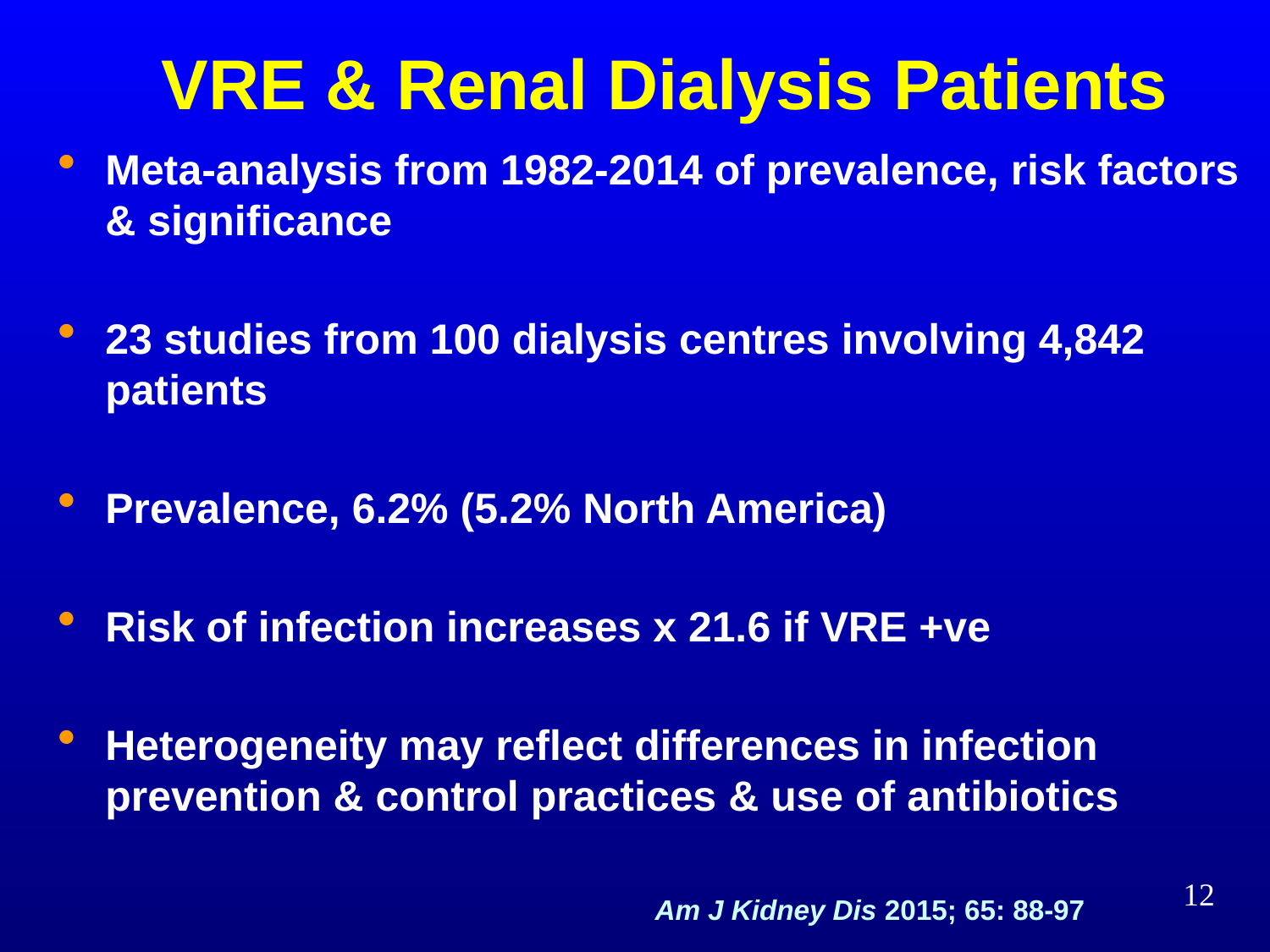

# VRE & Renal Dialysis Patients
Meta-analysis from 1982-2014 of prevalence, risk factors & significance

23 studies from 100 dialysis centres involving 4,842 patients

Prevalence, 6.2% (5.2% North America)

Risk of infection increases x 21.6 if VRE +ve

Heterogeneity may reflect differences in infection prevention & control practices & use of antibiotics

12
Am J Kidney Dis 2015; 65: 88-97